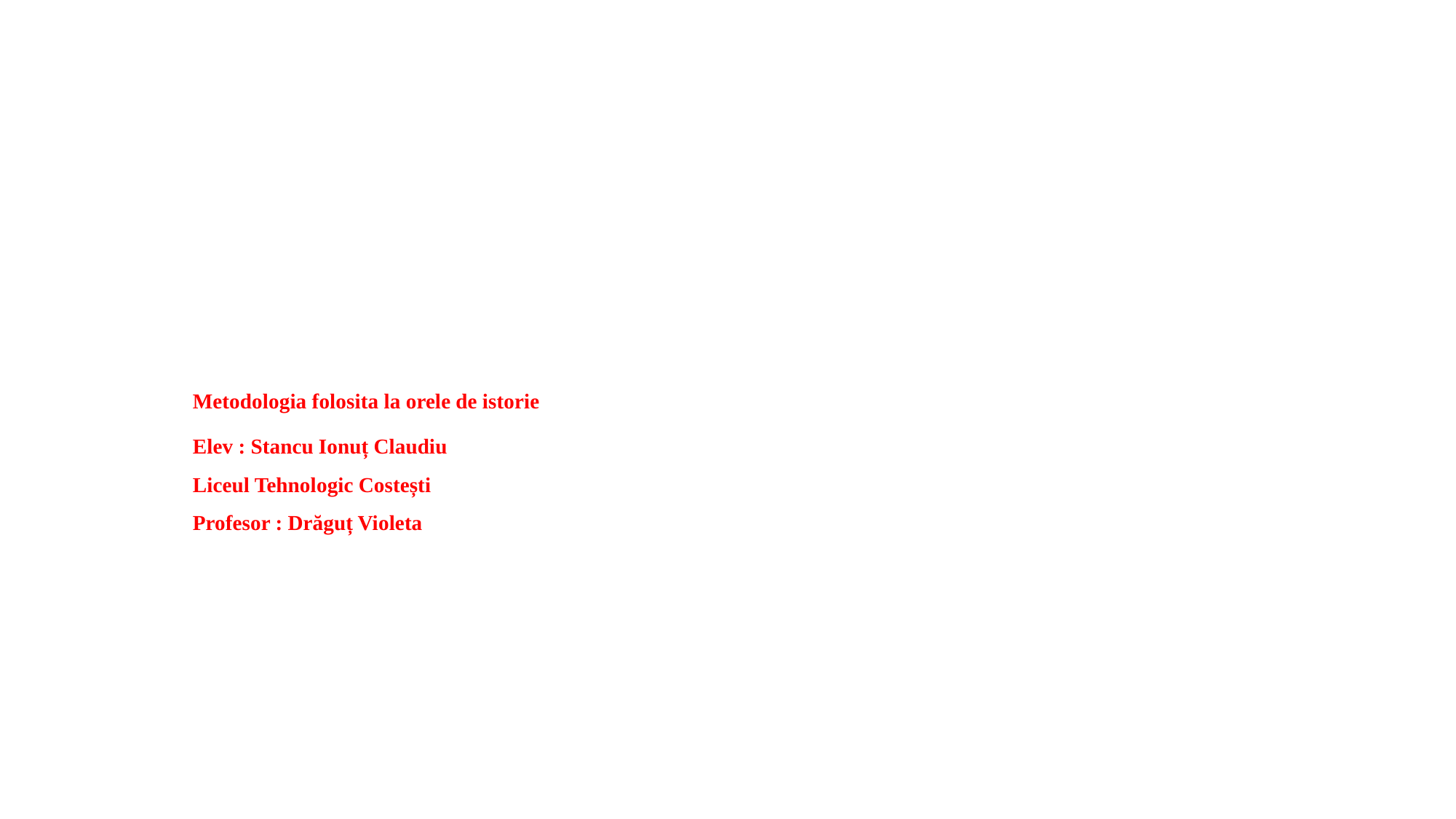

# Metodologia folosita la orele de istorie
Elev : Stancu Ionuț Claudiu
Liceul Tehnologic Costești
Profesor : Drăguț Violeta